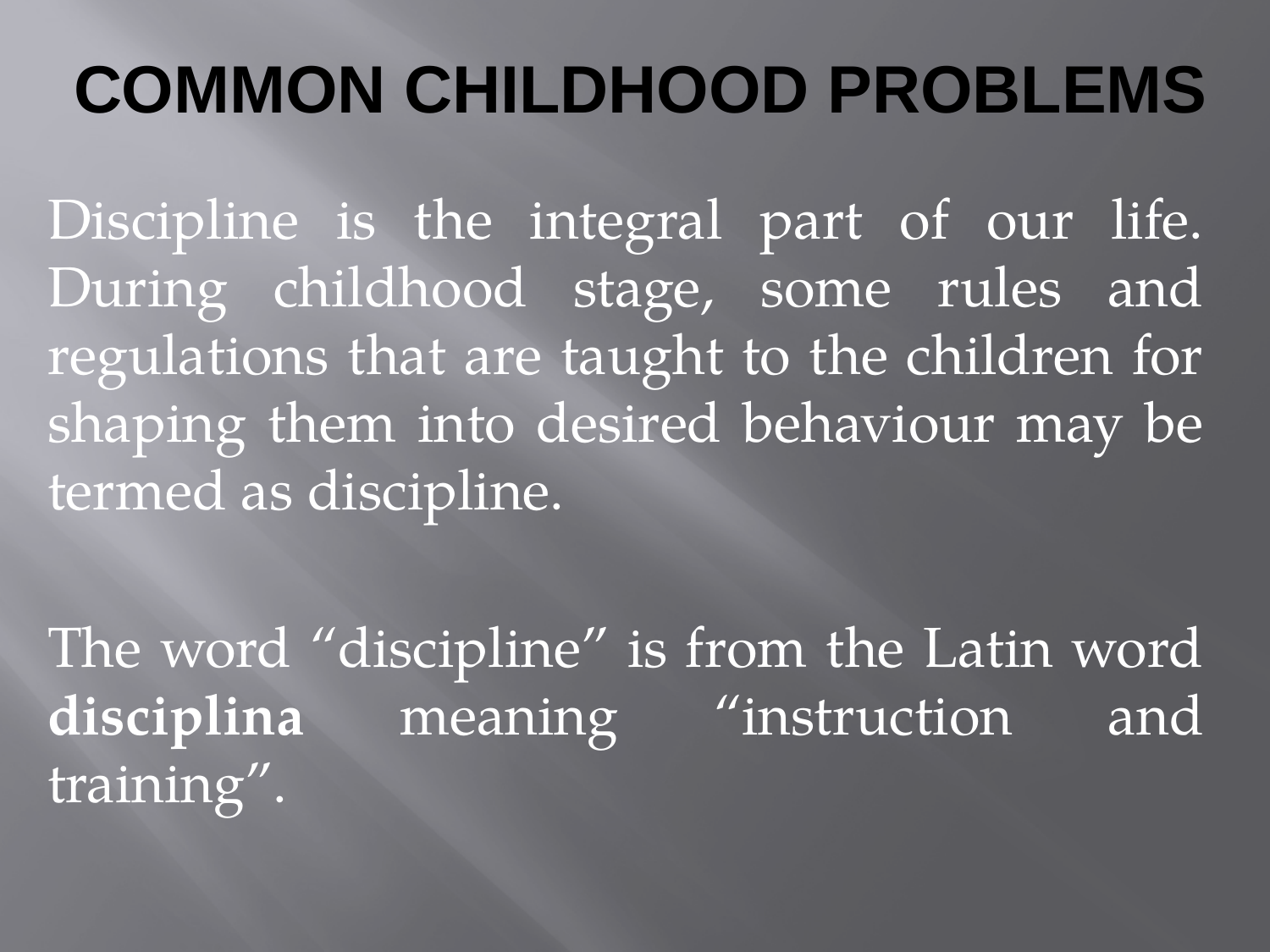

# COMMON CHILDHOOD PROBLEMS
Discipline is the integral part of our life. During childhood stage, some rules and regulations that are taught to the children for shaping them into desired behaviour may be termed as discipline.

The word “discipline” is from the Latin word disciplina meaning “instruction and training”.